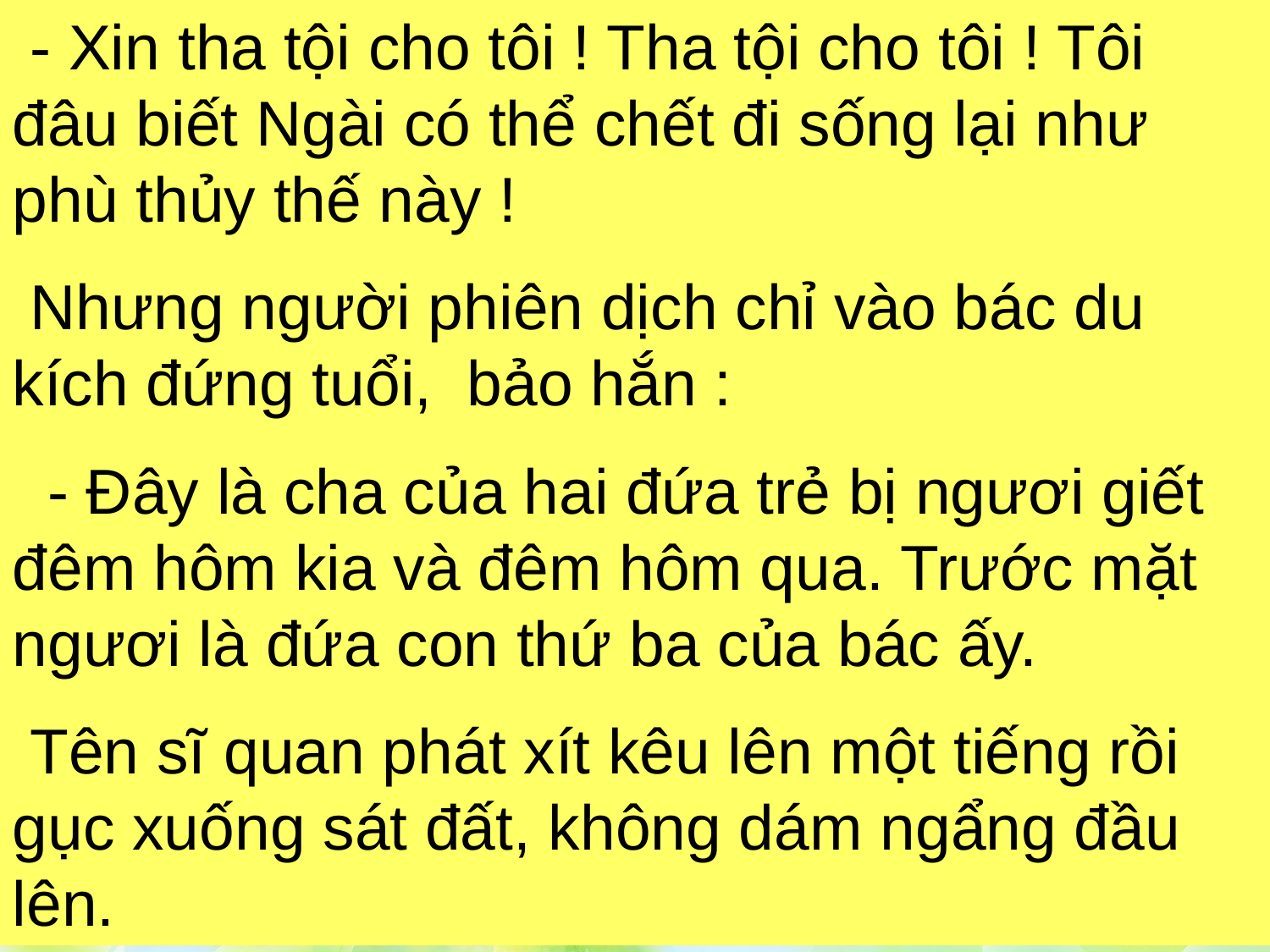

- Xin tha tội cho tôi ! Tha tội cho tôi ! Tôi đâu biết Ngài có thể chết đi sống lại như phù thủy thế này !
 Nhưng người phiên dịch chỉ vào bác du kích đứng tuổi,  bảo hắn :
  - Đây là cha của hai đứa trẻ bị ngươi giết đêm hôm kia và đêm hôm qua. Trước mặt ngươi là đứa con thứ ba của bác ấy.
 Tên sĩ quan phát xít kêu lên một tiếng rồi gục xuống sát đất, không dám ngẩng đầu lên.
 4. Sang đêm thứ ba,bọn phát xít càng không được ngủ yên. Đêm ấy, du kích đánh thẳng vào sở  chỉ huy của chúng, còn chính tên sĩ quan thì bị bắt sống đem về khu du kích trong rừng. Khi người ta mở băng bịt mắt, hắn nhìn thấy trước mặt là một người du kích đứng tuổi và bên cạnh bác ta lại là chú bé mặc áo sơ mi xanh có hàng cúc trắng. Hắn quỳ phục xuống chân chú bé, lảm nhảm như một kẻ loạn trí :